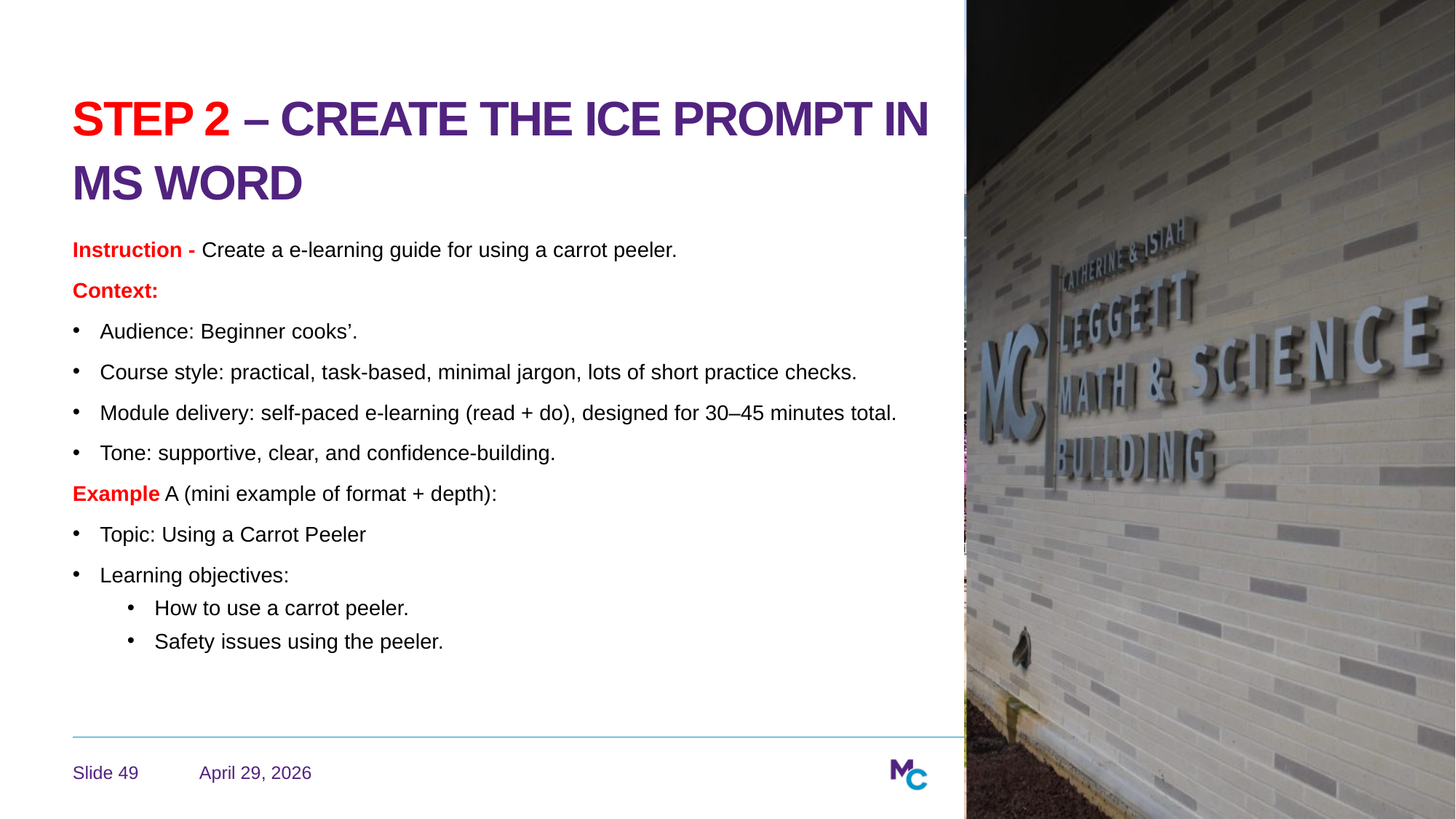

# Step 2 – Create the ICE Prompt in MS WOrd
Instruction - Create a e-learning guide for using a carrot peeler. ​
Context:
Audience: Beginner cooks’.
Course style: practical, task-based, minimal jargon, lots of short practice checks.
Module delivery: self-paced e-learning (read + do), designed for 30–45 minutes total.
Tone: supportive, clear, and confidence-building.
Example A (mini example of format + depth)​:
Topic: Using a Carrot Peeler
Learning objectives:
How to use a carrot peeler.
Safety issues using the peeler.
April 29, 2026